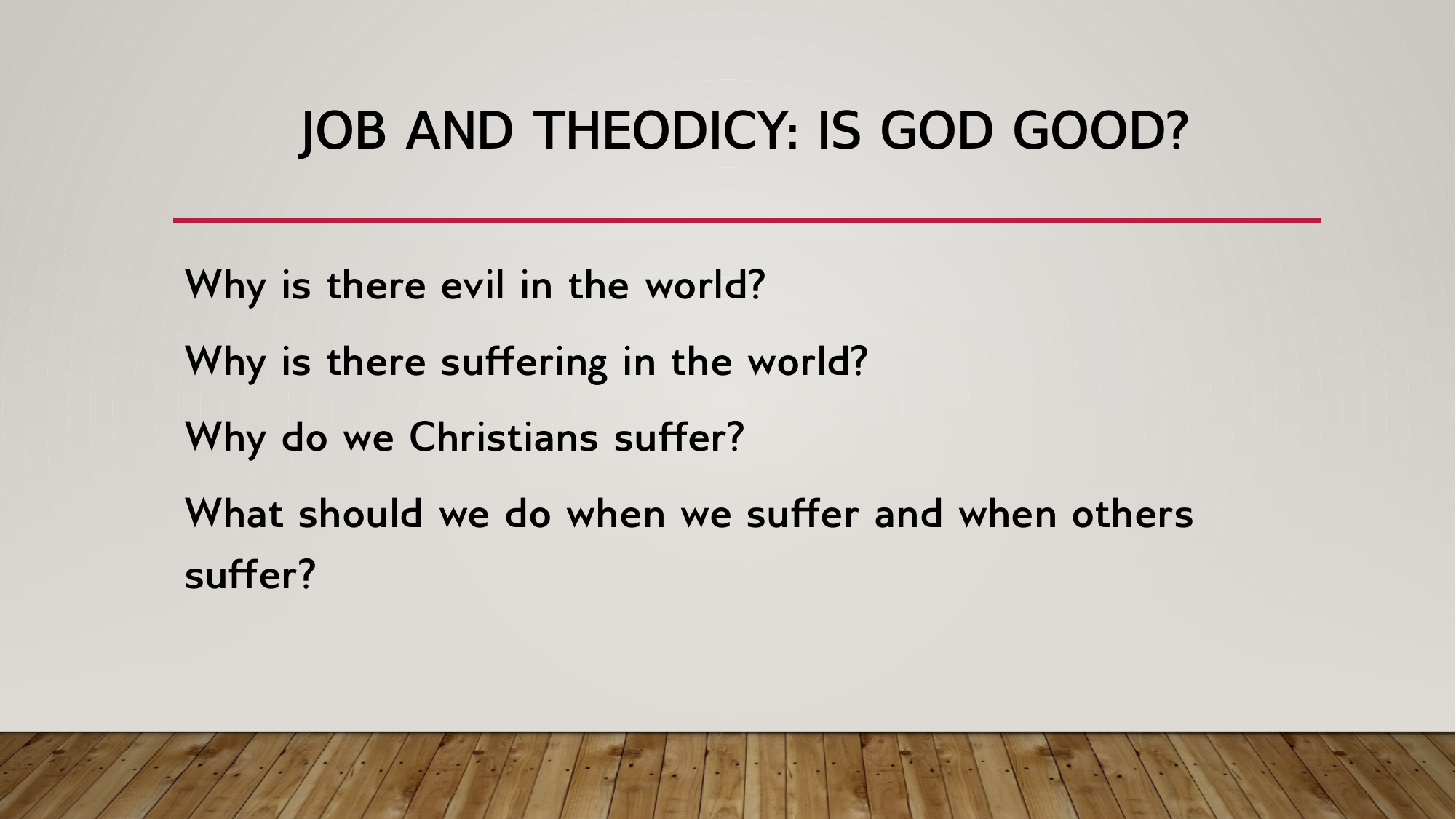

# Job and Theodicy: Is God Good?
Why is there evil in the world?
Why is there suffering in the world?
Why do we Christians suffer?
What should we do when we suffer and when others suffer?